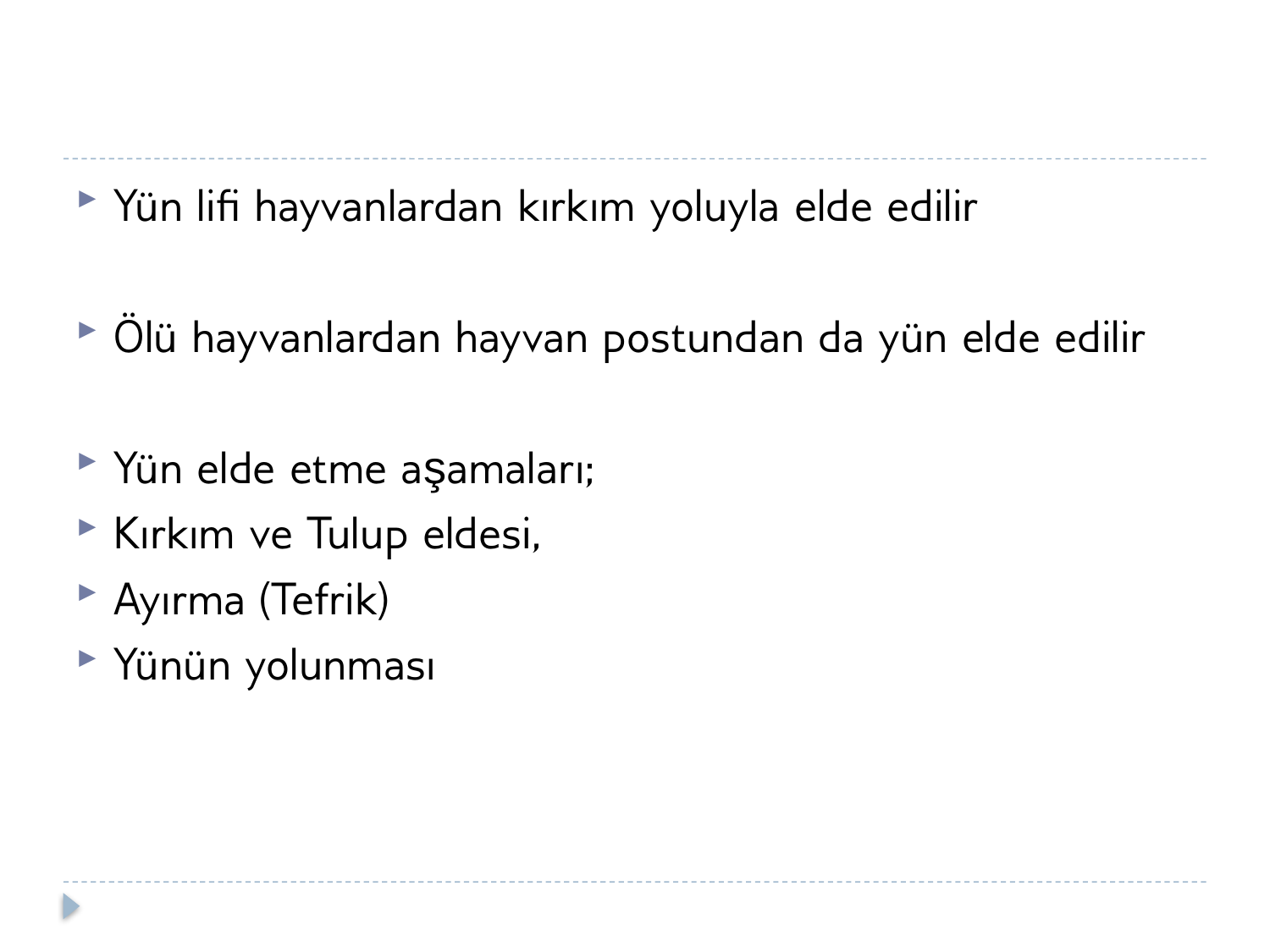

#
Yün lifi hayvanlardan kırkım yoluyla elde edilir

Ölü hayvanlardan hayvan postundan da yün elde edilir

Yün elde etme aşamaları;
Kırkım ve Tulup eldesi,
Ayırma (Tefrik)
Yünün yolunması